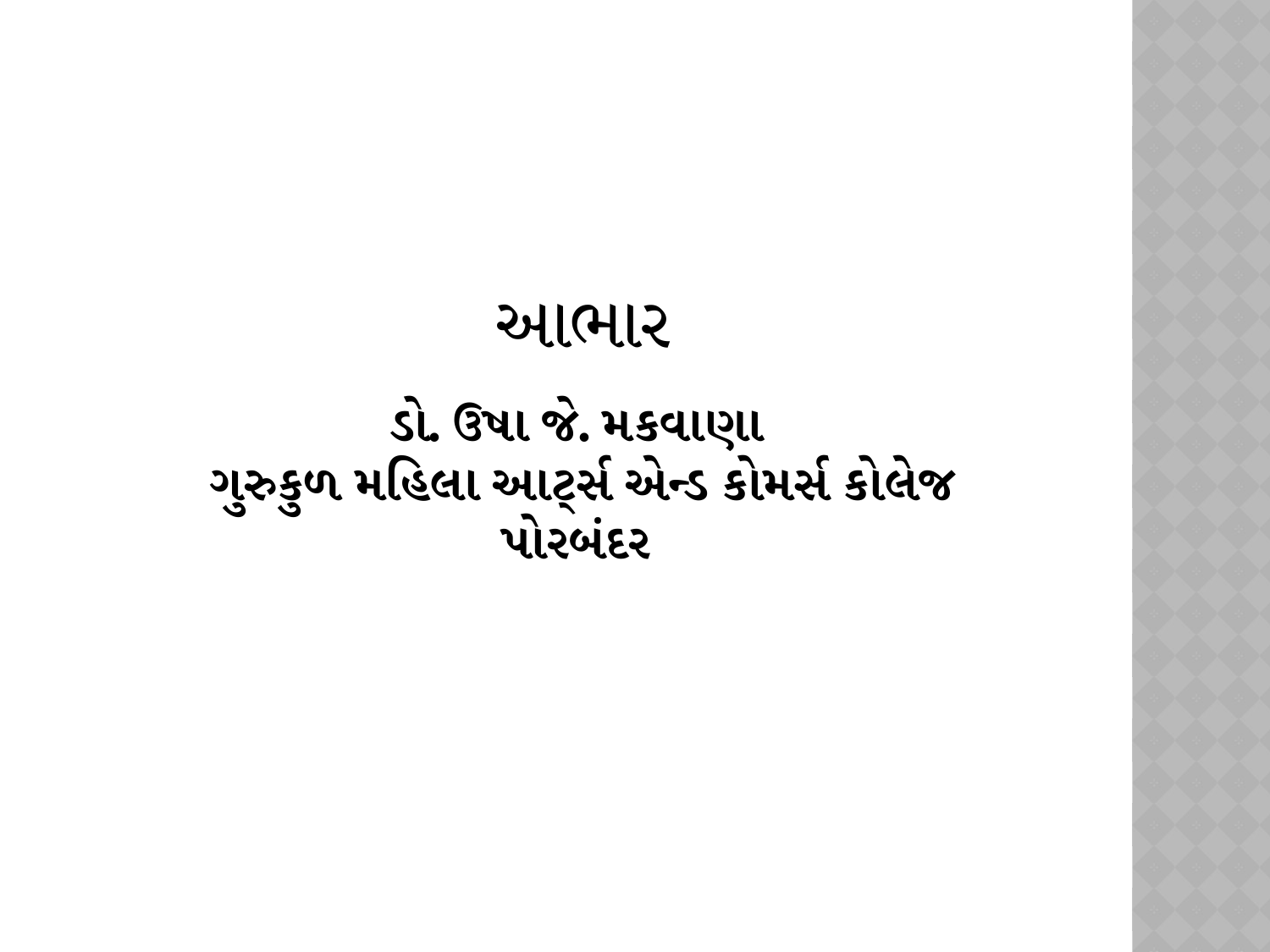

આભાર
# ડો. ઉષા જે. મકવાણા ગુરુકુળ મહિલા આર્ટ્સ એન્ડ કોમર્સ કોલેજ પોરબંદર